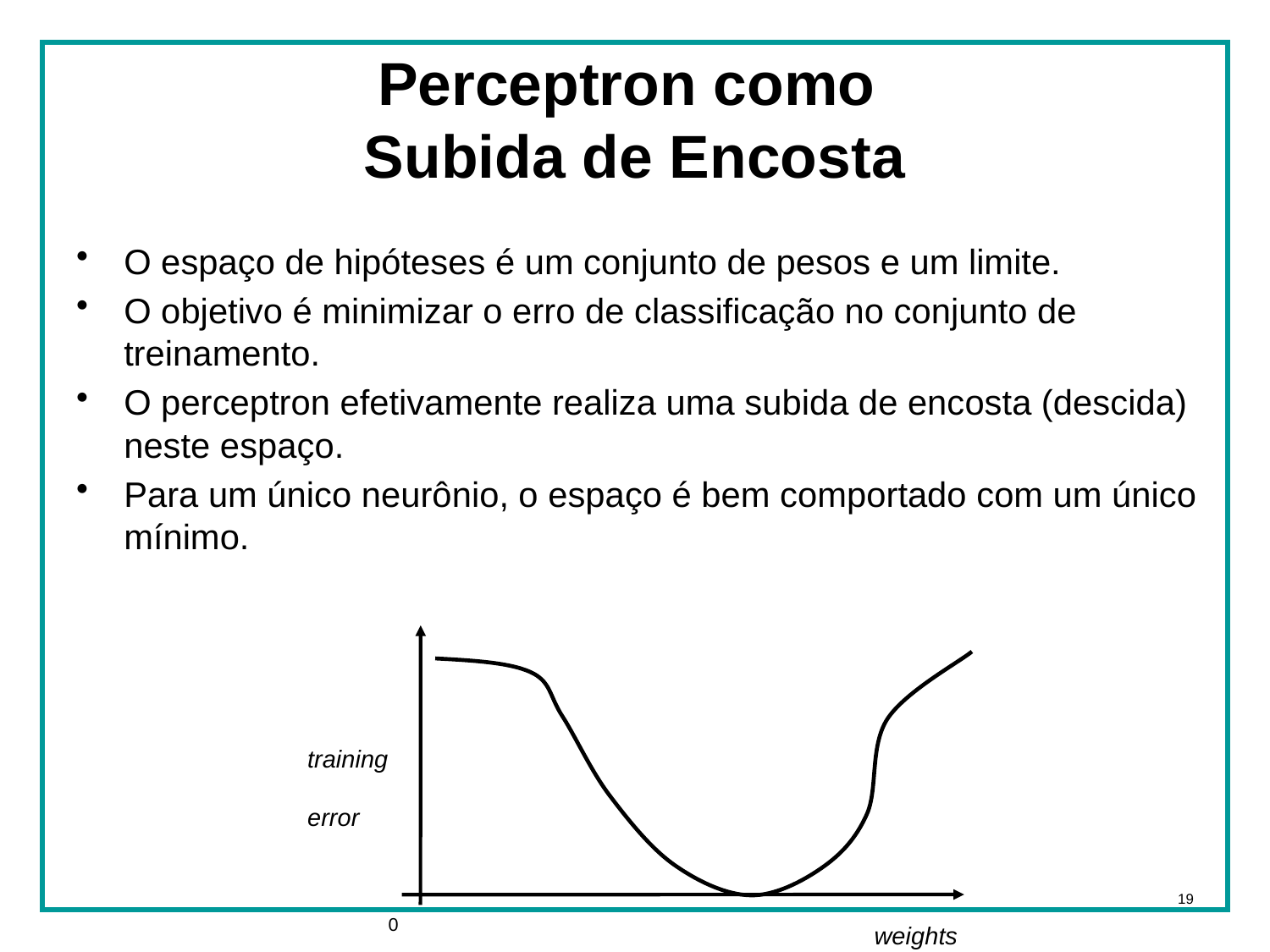

# Perceptron como Subida de Encosta
O espaço de hipóteses é um conjunto de pesos e um limite.
O objetivo é minimizar o erro de classificação no conjunto de treinamento.
O perceptron efetivamente realiza uma subida de encosta (descida) neste espaço.
Para um único neurônio, o espaço é bem comportado com um único mínimo.

training
error

19
0
weights